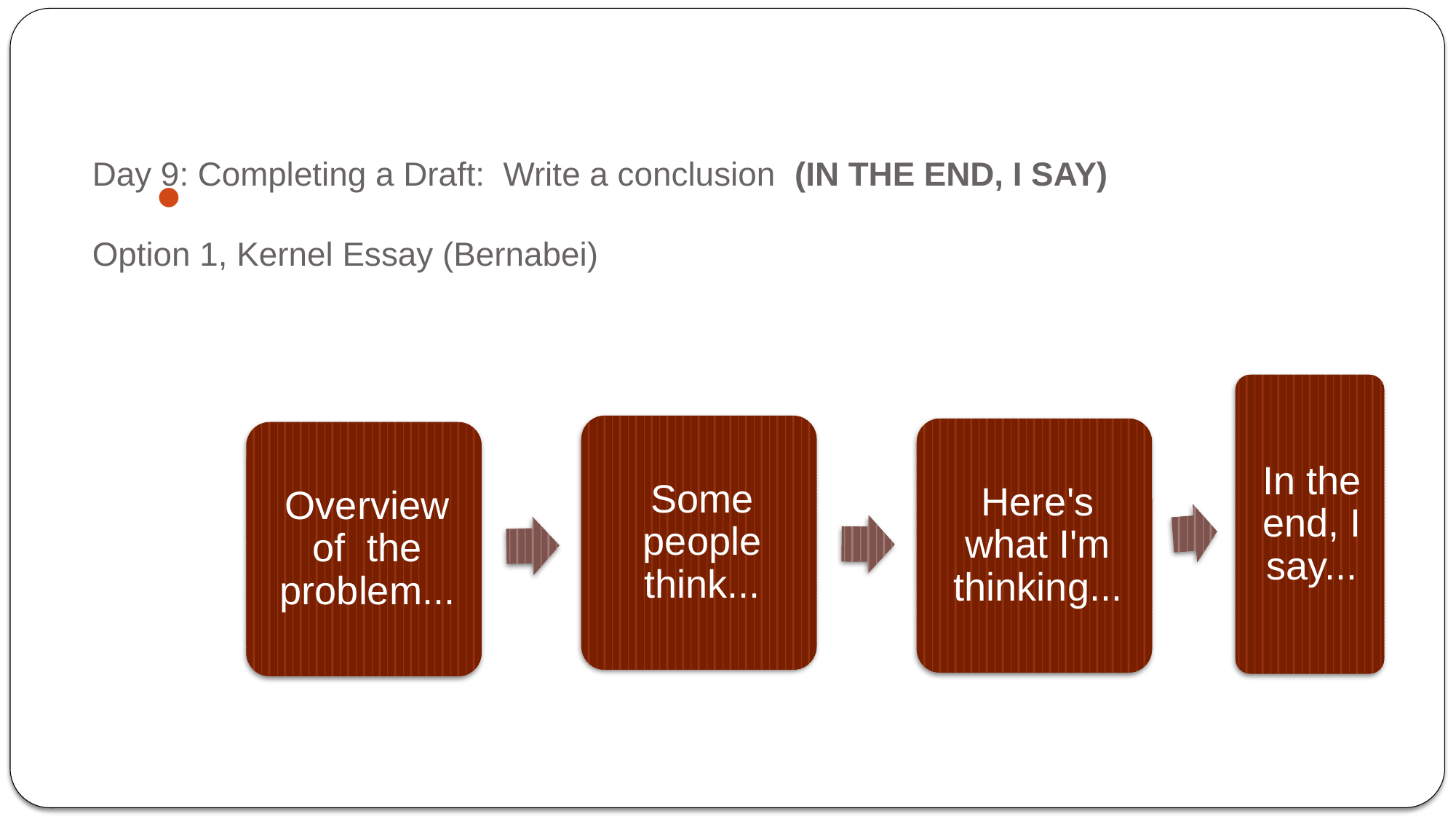

# Day 9: Completing a Draft:  Write a conclusion  (IN THE END, I SAY) Option 1, Kernel Essay (Bernabei)

Overview of  the problem...

Some people think...

Here's what I'm thinking...

In the end, I say...